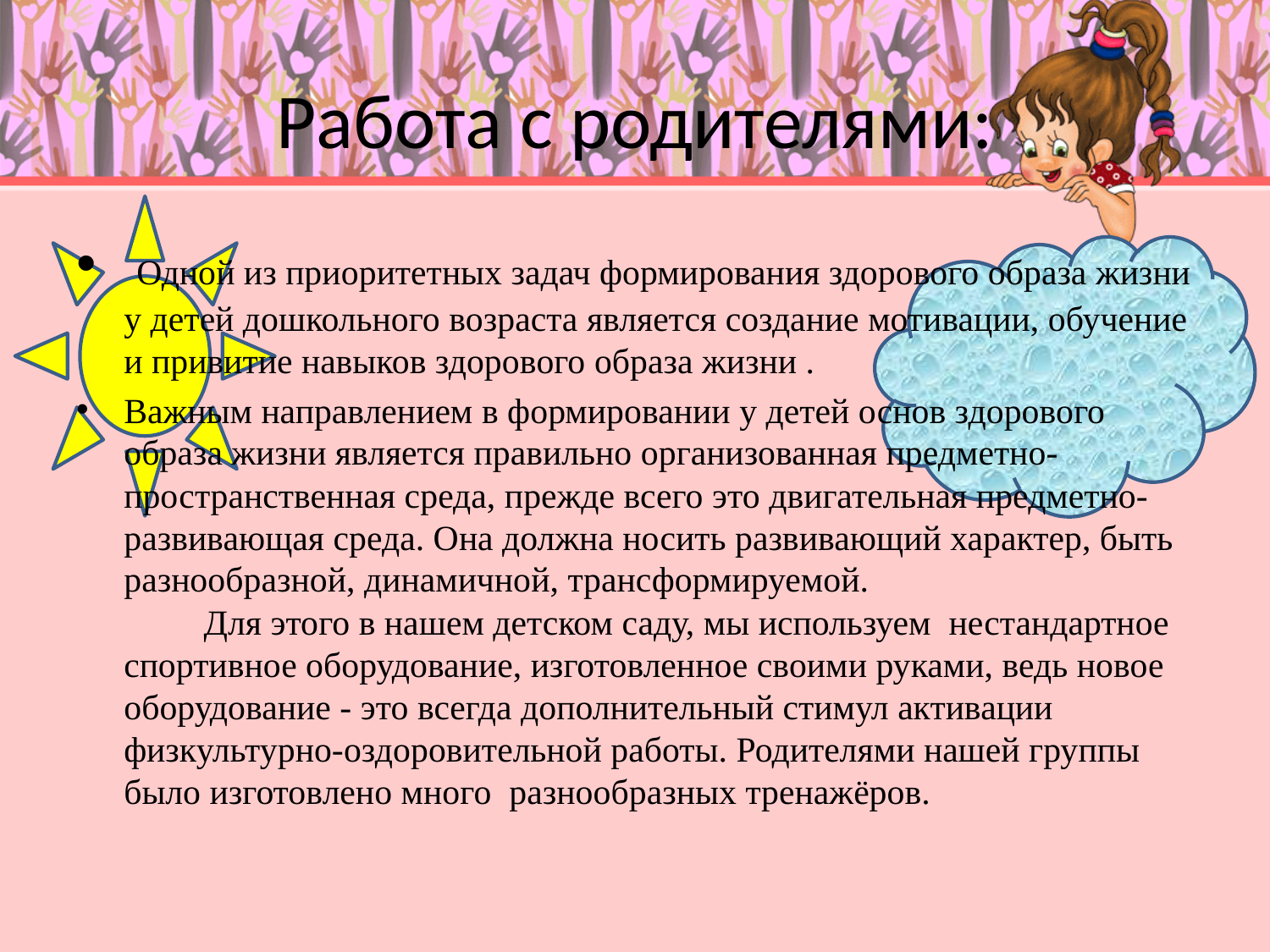

# Работа с родителями:

 Одной из приоритетных задач формирования здорового образа жизни у детей дошкольного возраста является создание мотивации, обучение и привитие навыков здорового образа жизни .
Важным направлением в формировании у детей основ здорового образа жизни является правильно организованная предметно-пространственная среда, прежде всего это двигательная предметно-развивающая среда. Она должна носить развивающий характер, быть разнообразной, динамичной, трансформируемой.                                              Для этого в нашем детском саду, мы используем  нестандартное спортивное оборудование, изготовленное своими руками, ведь новое оборудование - это всегда дополнительный стимул активации физкультурно-оздоровительной работы. Родителями нашей группы было изготовлено много  разнообразных тренажёров.